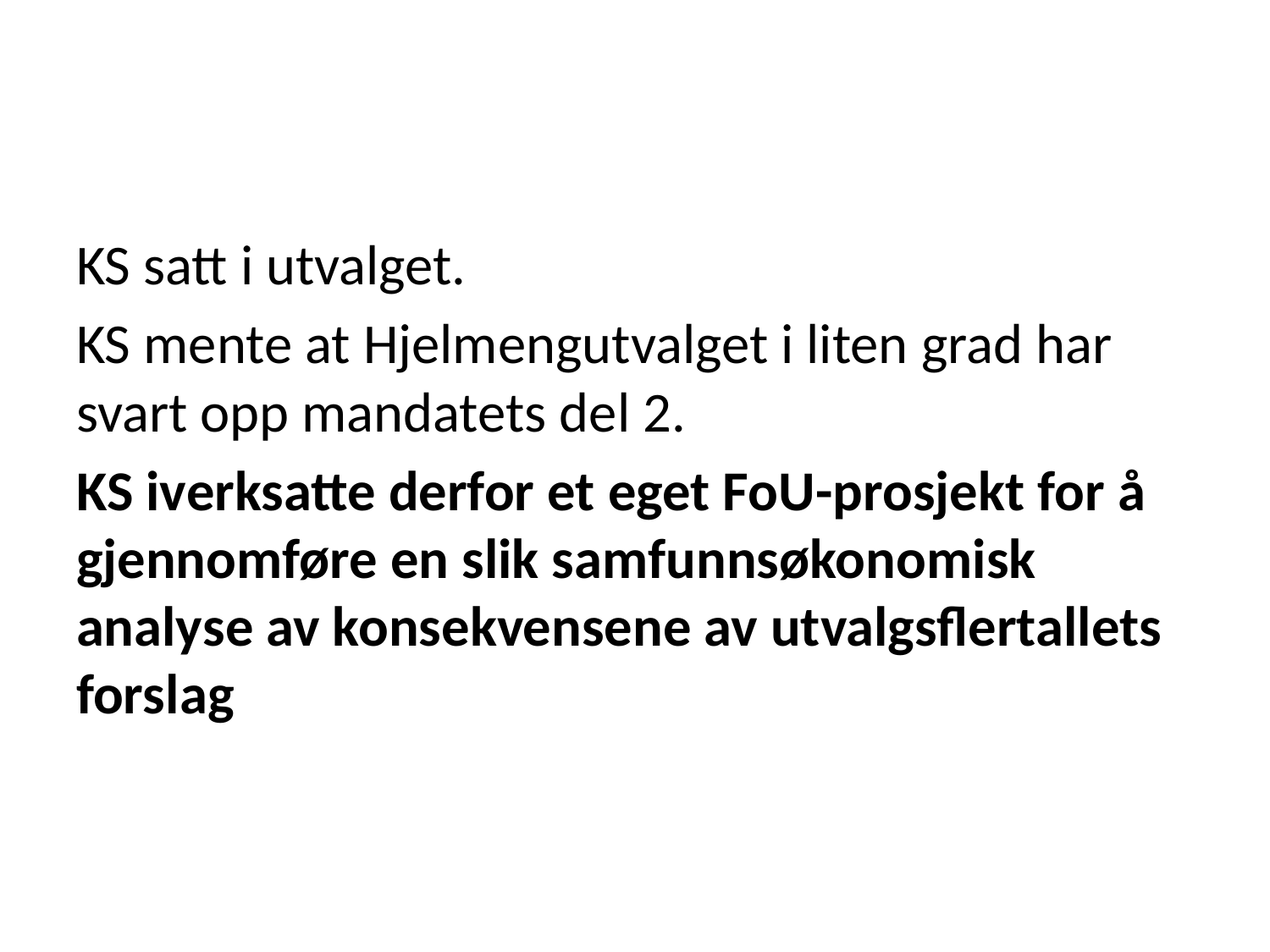

#
KS satt i utvalget.
KS mente at Hjelmengutvalget i liten grad har svart opp mandatets del 2.
KS iverksatte derfor et eget FoU-prosjekt for å gjennomføre en slik samfunnsøkonomisk analyse av konsekvensene av utvalgsflertallets forslag